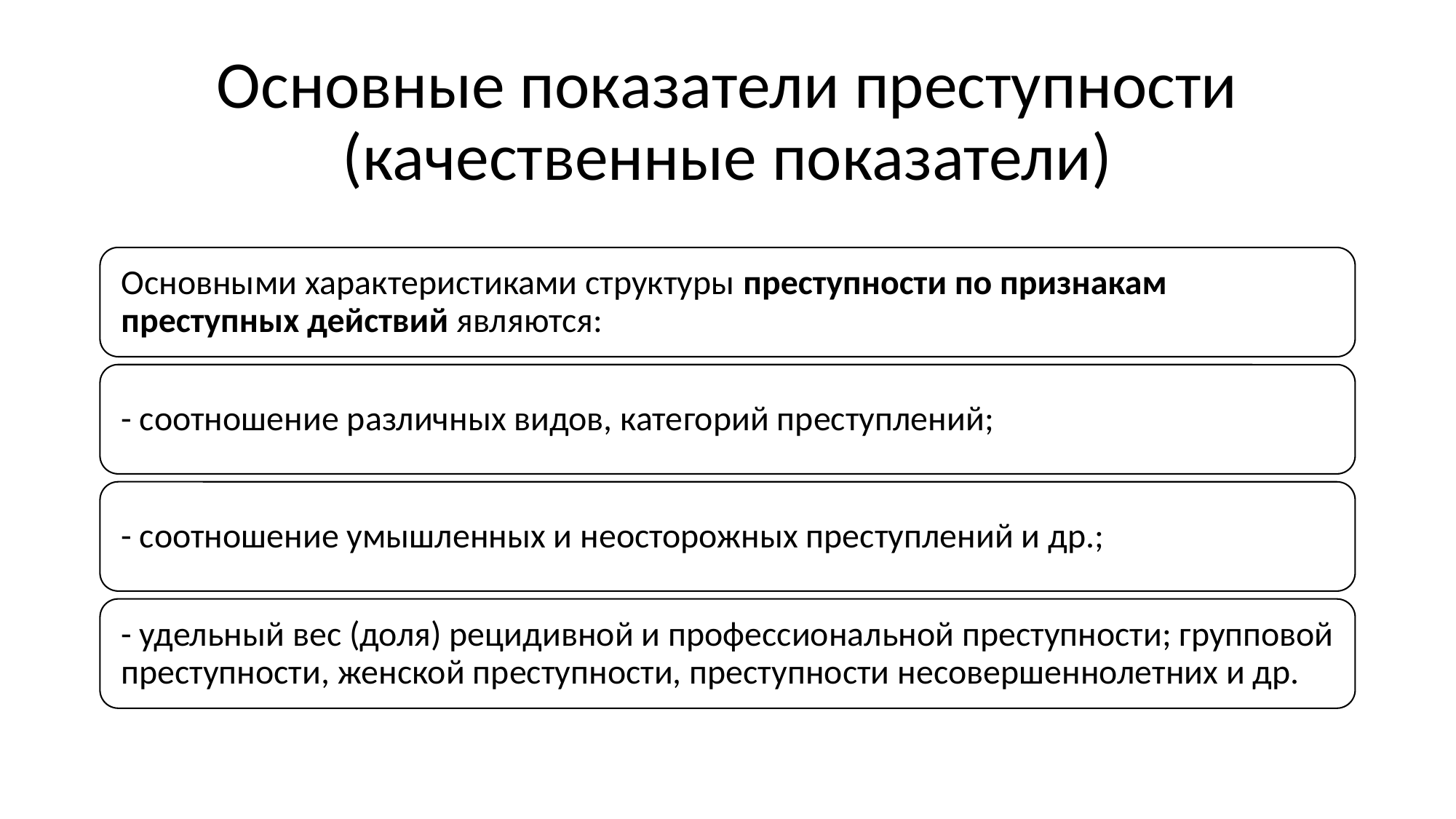

# Основные показатели преступности (качественные показатели)
Основными характеристиками структуры преступности по признакам преступных действий являются:
- соотношение различных видов, категорий преступлений;
- соотношение умышленных и неосторожных преступлений и др.;
- удельный вес (доля) рецидивной и профессиональной преступности; групповой преступности, женской преступности, преступности несовершеннолетних и др.